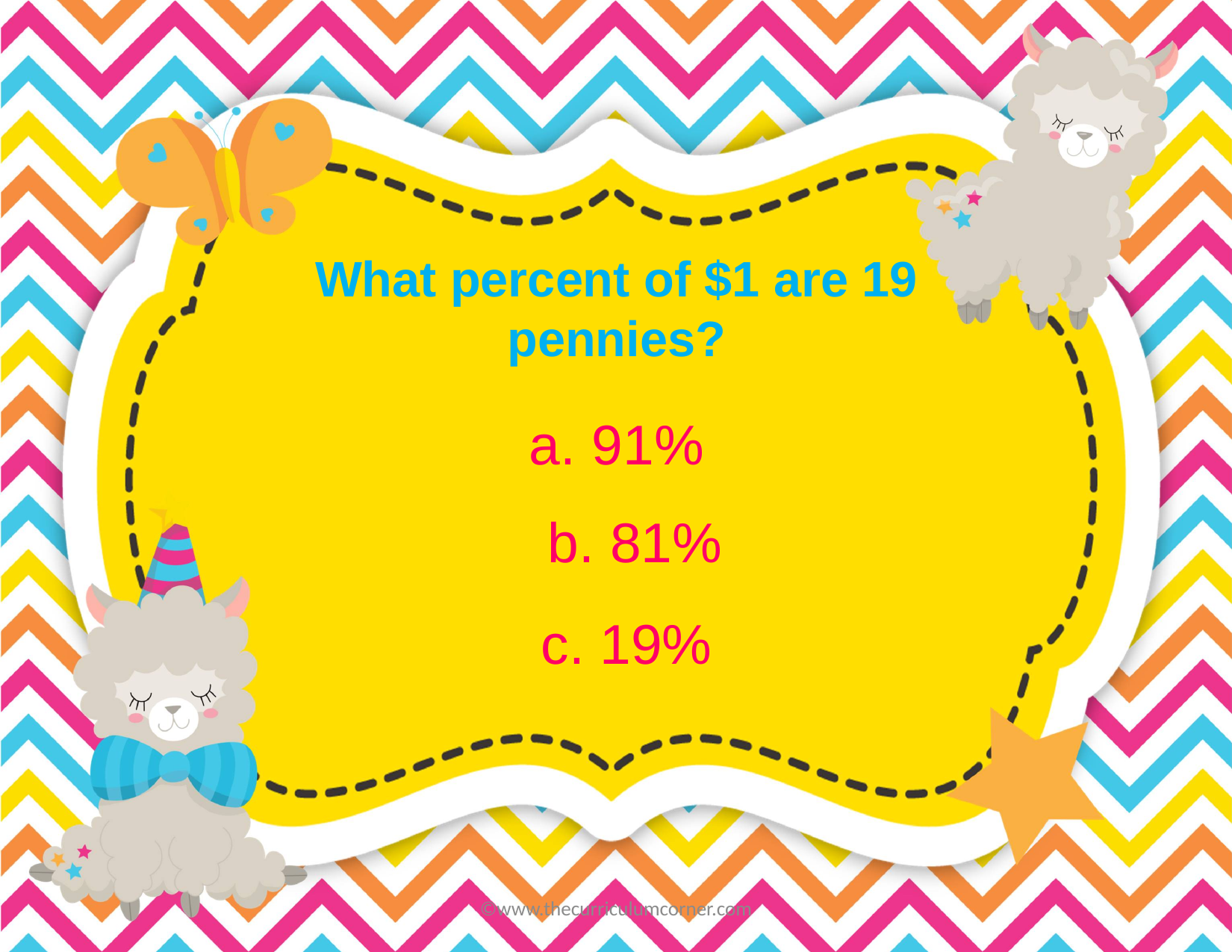

What percent of $1 are 19 pennies?
What percent of $1 are 3 dimes?
91%
b. 81%
c. 19%
©www.thecurriculumcorner.com